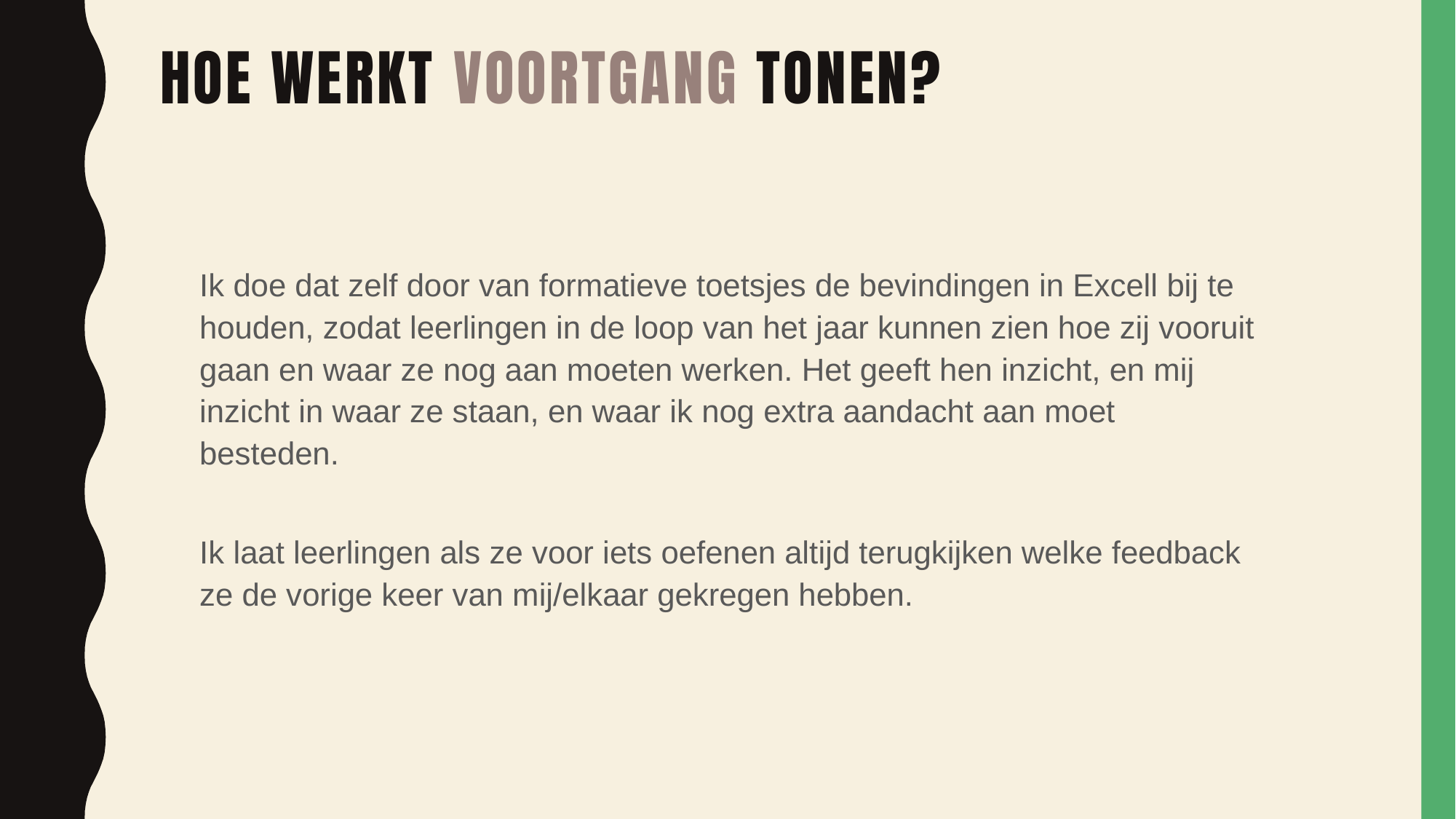

# Hoe werkt voortgang tonen?
Ik doe dat zelf door van formatieve toetsjes de bevindingen in Excell bij te houden, zodat leerlingen in de loop van het jaar kunnen zien hoe zij vooruit gaan en waar ze nog aan moeten werken. Het geeft hen inzicht, en mij inzicht in waar ze staan, en waar ik nog extra aandacht aan moet besteden.

Ik laat leerlingen als ze voor iets oefenen altijd terugkijken welke feedback ze de vorige keer van mij/elkaar gekregen hebben.